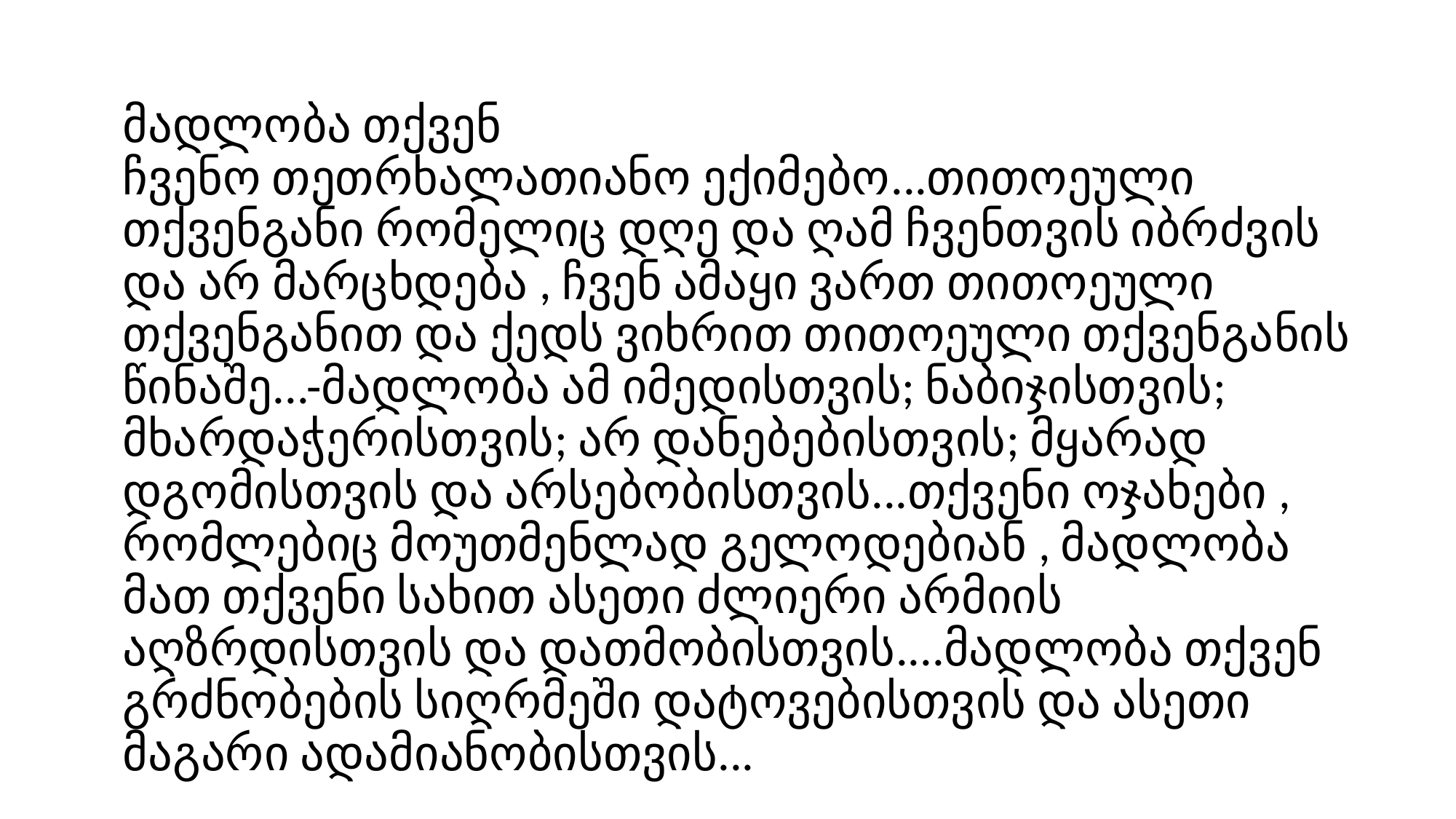

# მადლობა თქვენ ჩვენო თეთრხალათიანო ექიმებო...თითოეული თქვენგანი რომელიც დღე და ღამ ჩვენთვის იბრძვის და არ მარცხდება , ჩვენ ამაყი ვართ თითოეული თქვენგანით და ქედს ვიხრით თითოეული თქვენგანის წინაშე...-მადლობა ამ იმედისთვის; ნაბიჯისთვის; მხარდაჭერისთვის; არ დანებებისთვის; მყარად დგომისთვის და არსებობისთვის...თქვენი ოჯახები , რომლებიც მოუთმენლად გელოდებიან , მადლობა მათ თქვენი სახით ასეთი ძლიერი არმიის აღზრდისთვის და დათმობისთვის....მადლობა თქვენ გრძნობების სიღრმეში დატოვებისთვის და ასეთი მაგარი ადამიანობისთვის... ​